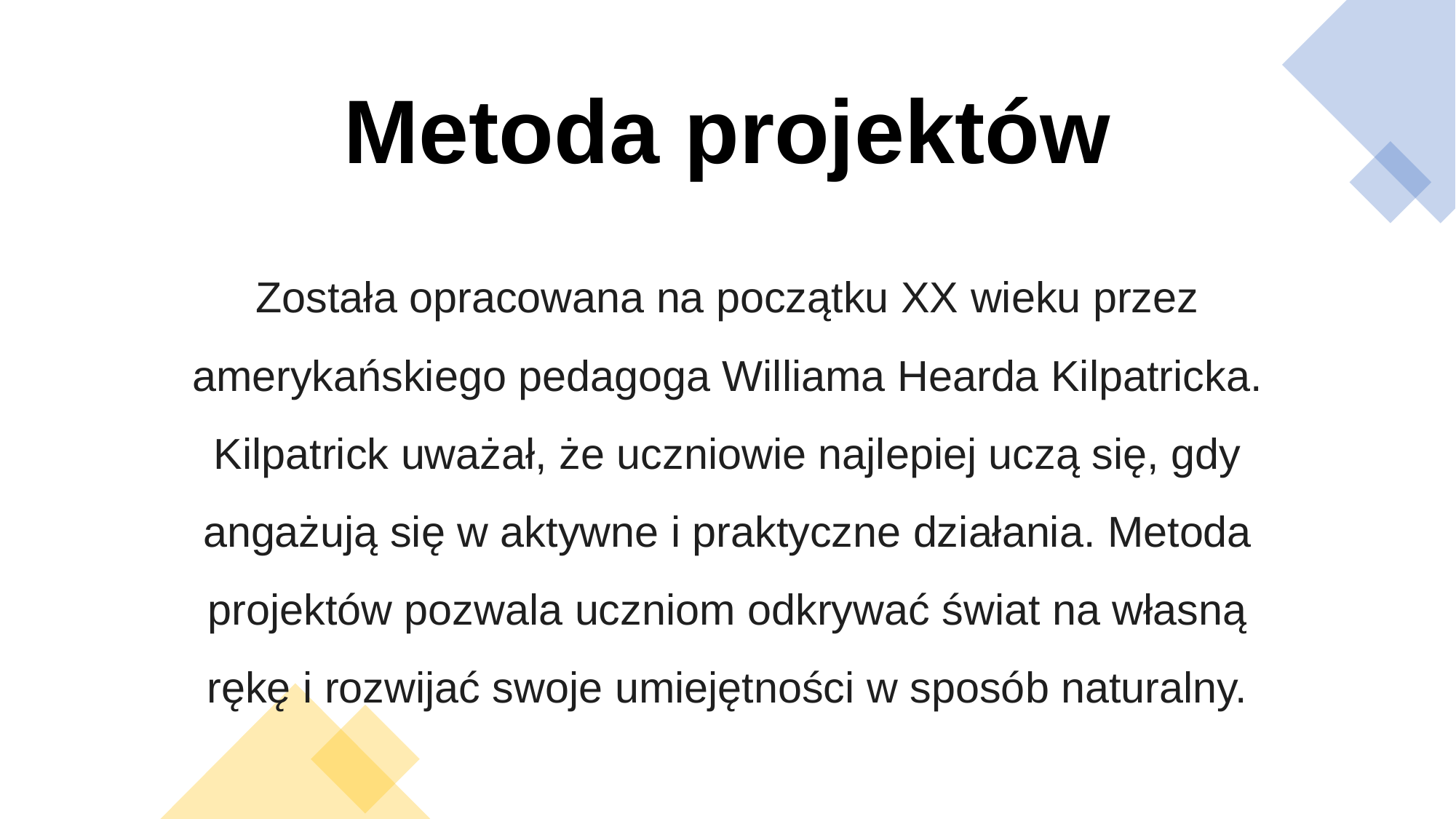

Metoda projektów
Została opracowana na początku XX wieku przez amerykańskiego pedagoga Williama Hearda Kilpatricka. Kilpatrick uważał, że uczniowie najlepiej uczą się, gdy angażują się w aktywne i praktyczne działania. Metoda projektów pozwala uczniom odkrywać świat na własną rękę i rozwijać swoje umiejętności w sposób naturalny.